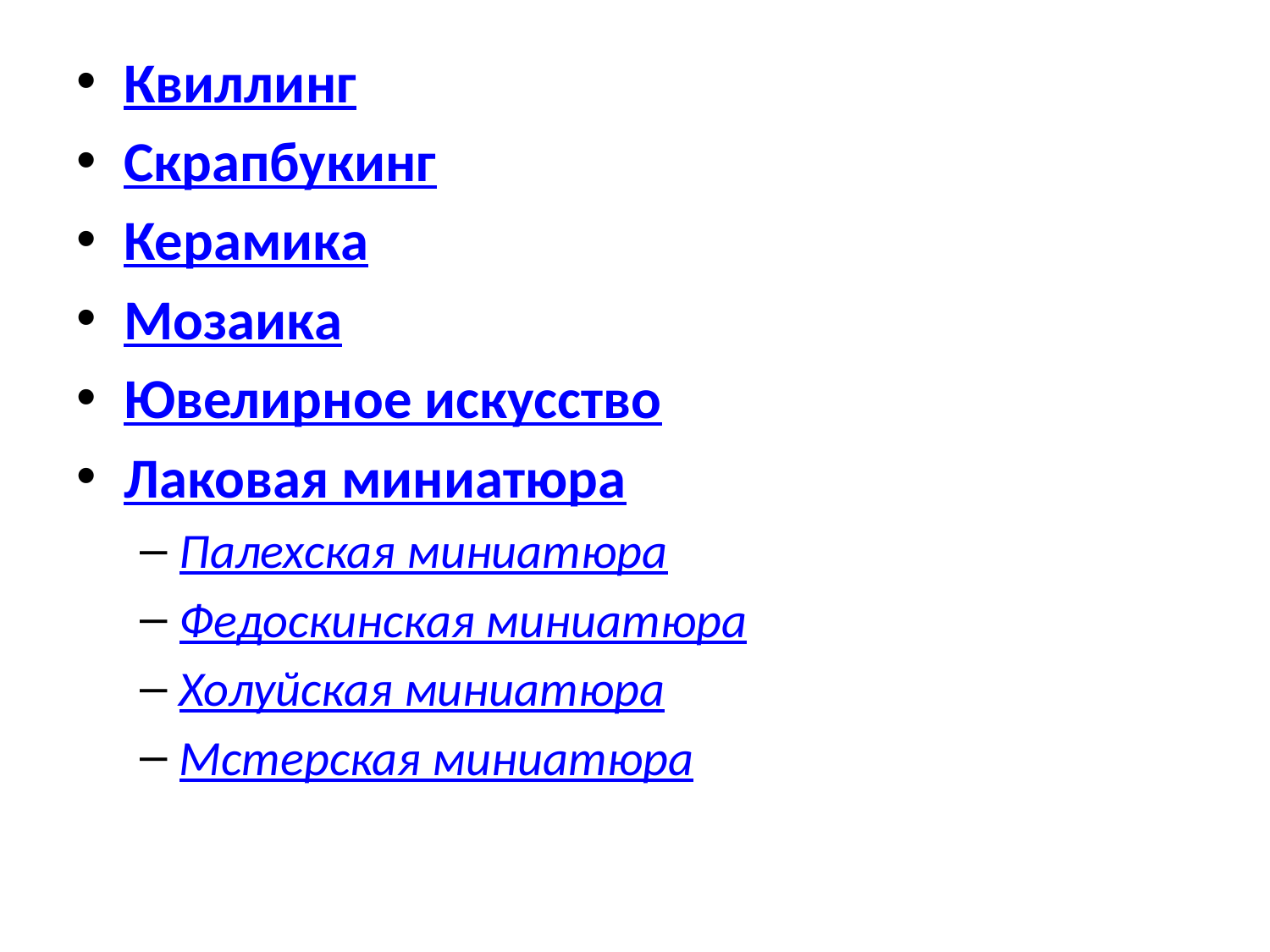

Квиллинг
Скрапбукинг
Керамика
Мозаика
Ювелирное искусство
Лаковая миниатюра
Палехская миниатюра
Федоскинская миниатюра
Холуйская миниатюра
Мстерская миниатюра